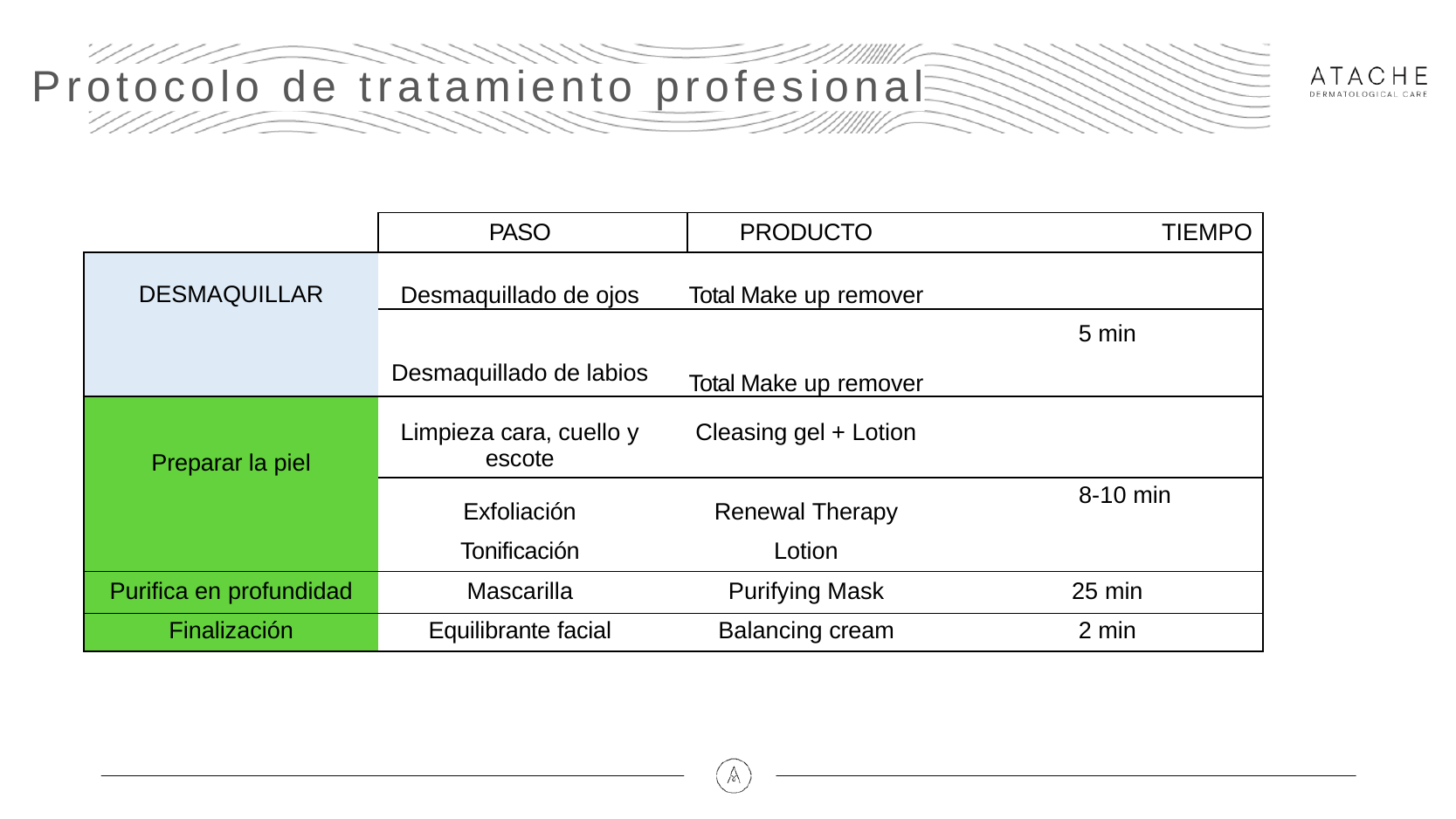

Protocolo de tratamiento profesional
|  | PASO | PRODUCTO | TIEMPO |
| --- | --- | --- | --- |
| DESMAQUILLAR | Desmaquillado de ojos | Total Make up remover |  |
|  |  |  | 5 min |
|  | Desmaquillado de labios | Total Make up remover |  |
| Preparar la piel | Limpieza cara, cuello y escote | Cleasing gel + Lotion |  |
|  | Exfoliación | Renewal Therapy | 8-10 min |
|  | Tonificación | Lotion |  |
| Purifica en profundidad | Mascarilla | Purifying Mask | 25 min |
| Finalización | Equilibrante facial | Balancing cream | 2 min |